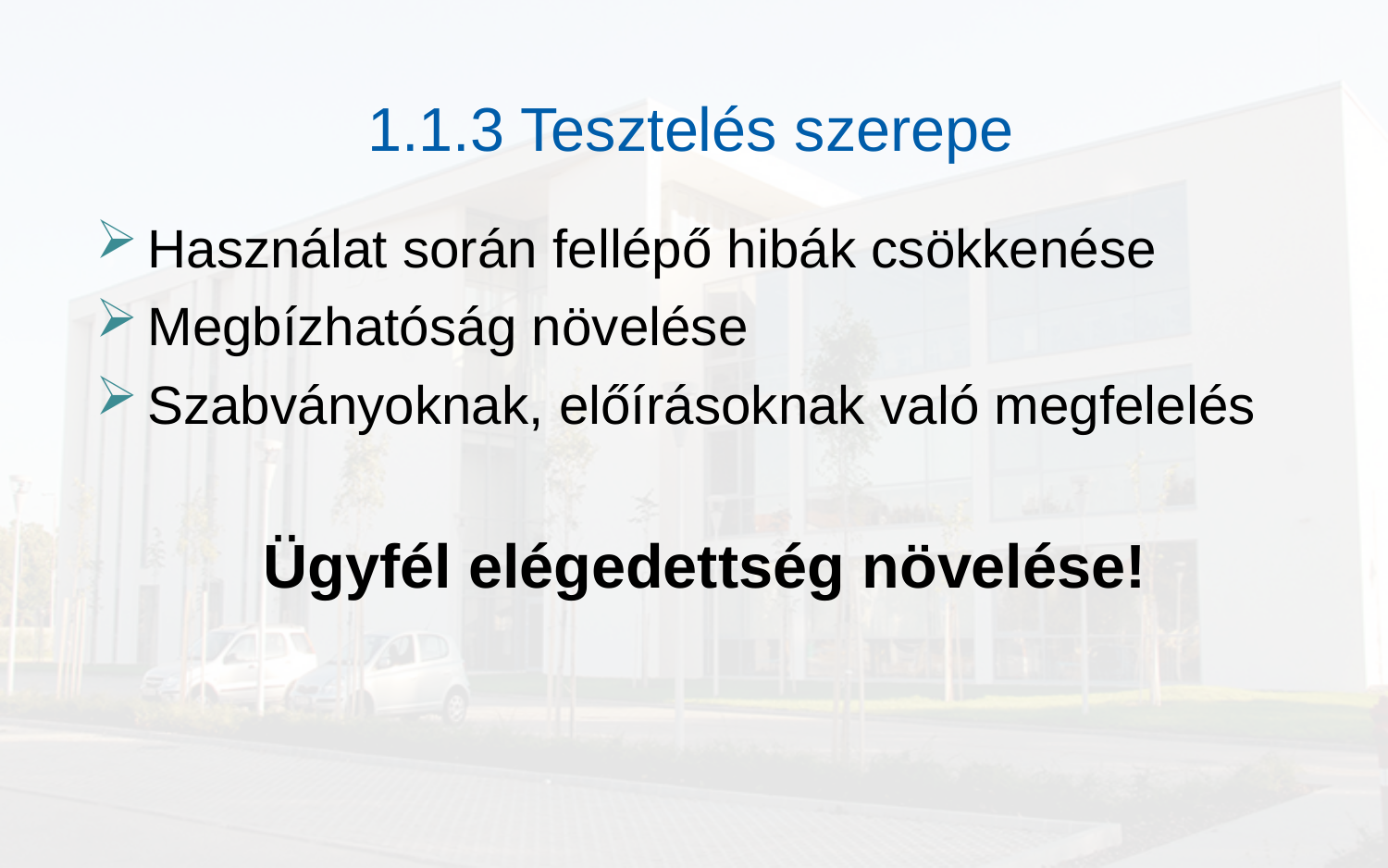

# 1.1.3 Tesztelés szerepe
Használat során fellépő hibák csökkenése
Megbízhatóság növelése
Szabványoknak, előírásoknak való megfelelés

Ügyfél elégedettség növelése!